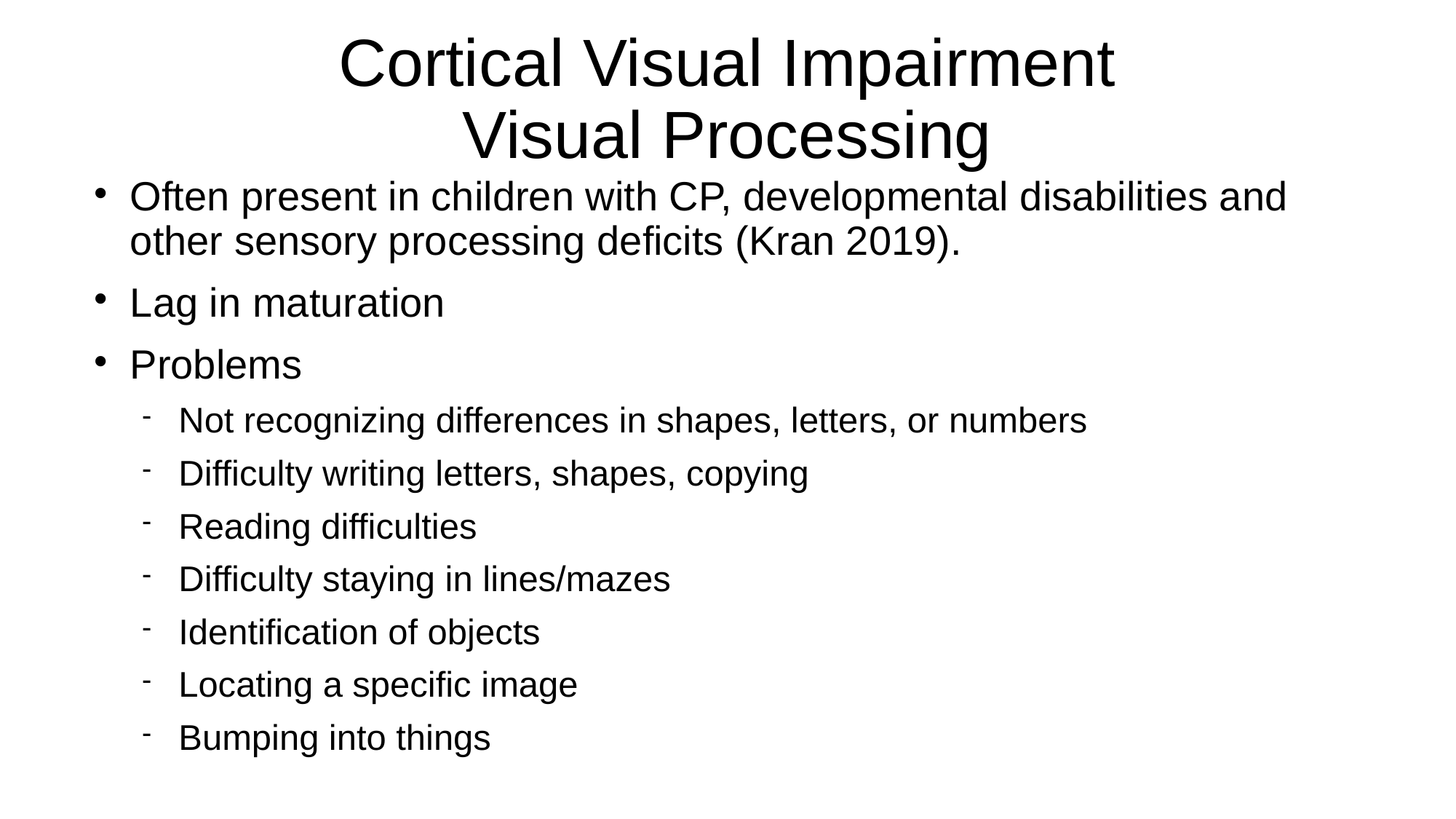

Cortical Visual Impairment
Visual Processing
# Often present in children with CP, developmental disabilities and other sensory processing deficits (Kran 2019).
Lag in maturation
Problems
Not recognizing differences in shapes, letters, or numbers
Difficulty writing letters, shapes, copying
Reading difficulties
Difficulty staying in lines/mazes
Identification of objects
Locating a specific image
Bumping into things